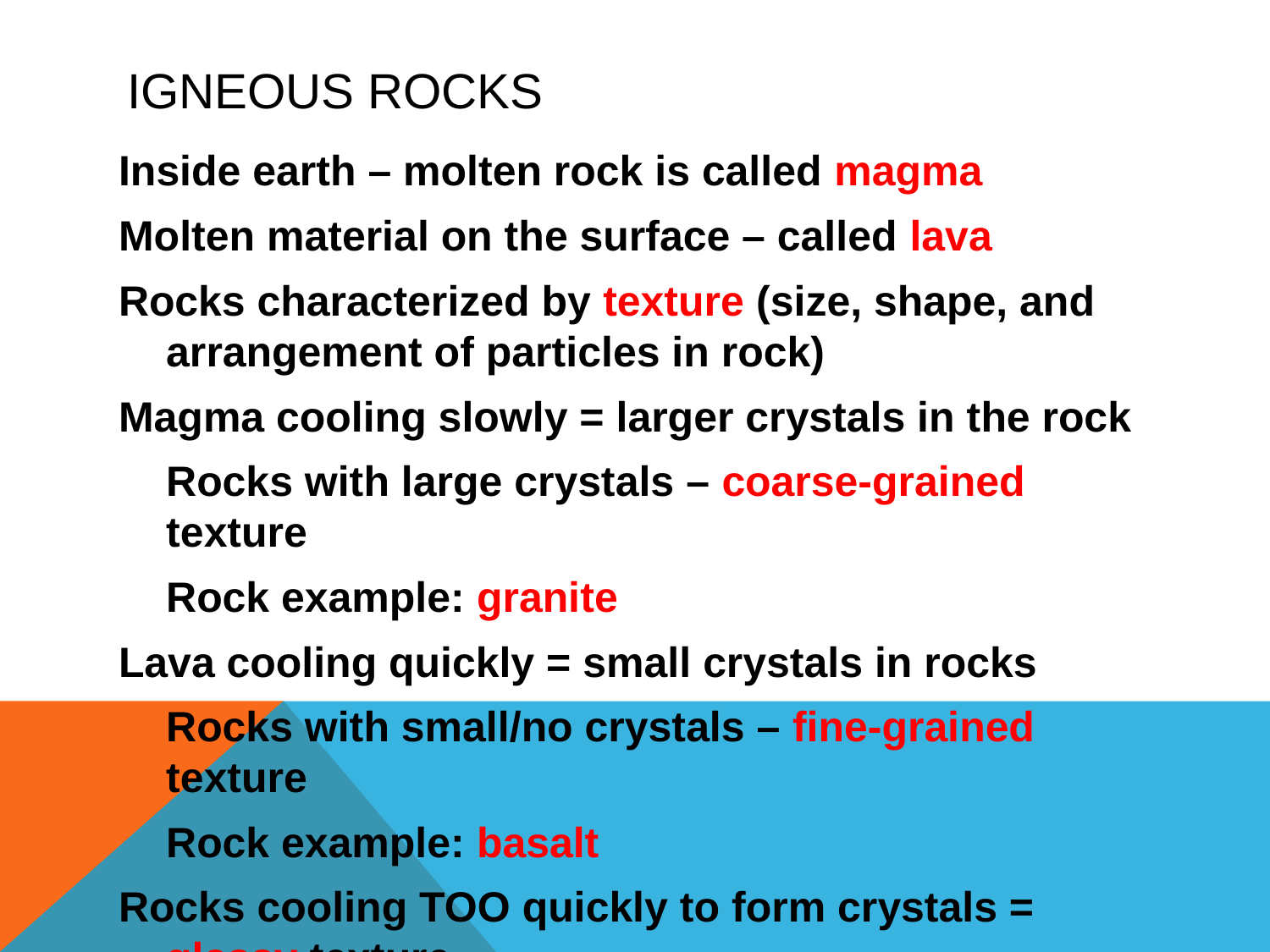

# Igneous Rocks
Inside earth – molten rock is called magma
Molten material on the surface – called lava
Rocks characterized by texture (size, shape, and arrangement of particles in rock)
Magma cooling slowly = larger crystals in the rock
	Rocks with large crystals – coarse-grained texture
	Rock example: granite
Lava cooling quickly = small crystals in rocks
	Rocks with small/no crystals – fine-grained texture
	Rock example: basalt
Rocks cooling TOO quickly to form crystals = glassy texture
	Rock example: obsidian (“volcanic glass”)